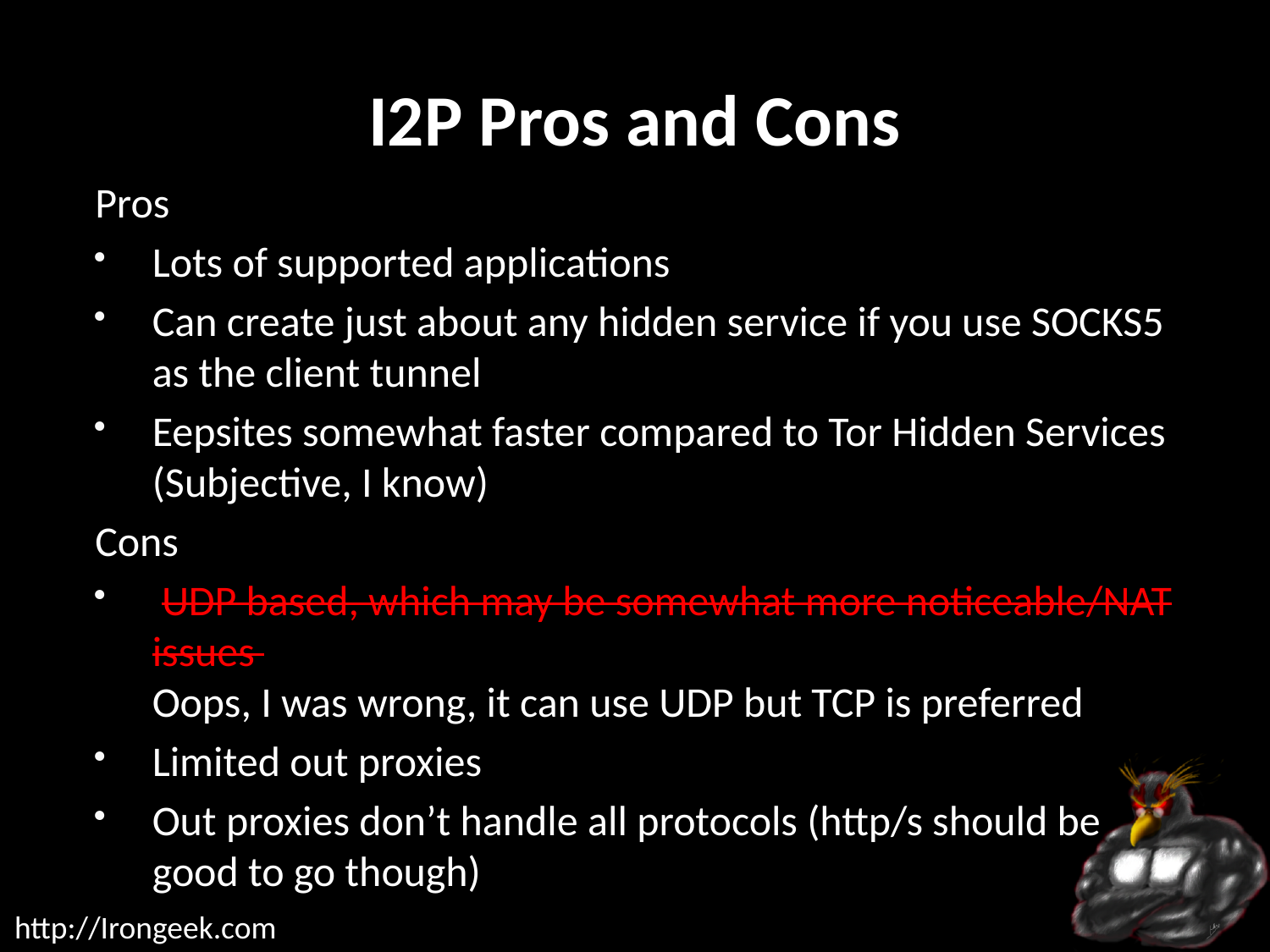

# I2P Pros and Cons
Pros
Lots of supported applications
Can create just about any hidden service if you use SOCKS5 as the client tunnel
Eepsites somewhat faster compared to Tor Hidden Services (Subjective, I know)
Cons
 UDP based, which may be somewhat more noticeable/NAT issues
Oops, I was wrong, it can use UDP but TCP is preferred
Limited out proxies
Out proxies don’t handle all protocols (http/s should be good to go though)